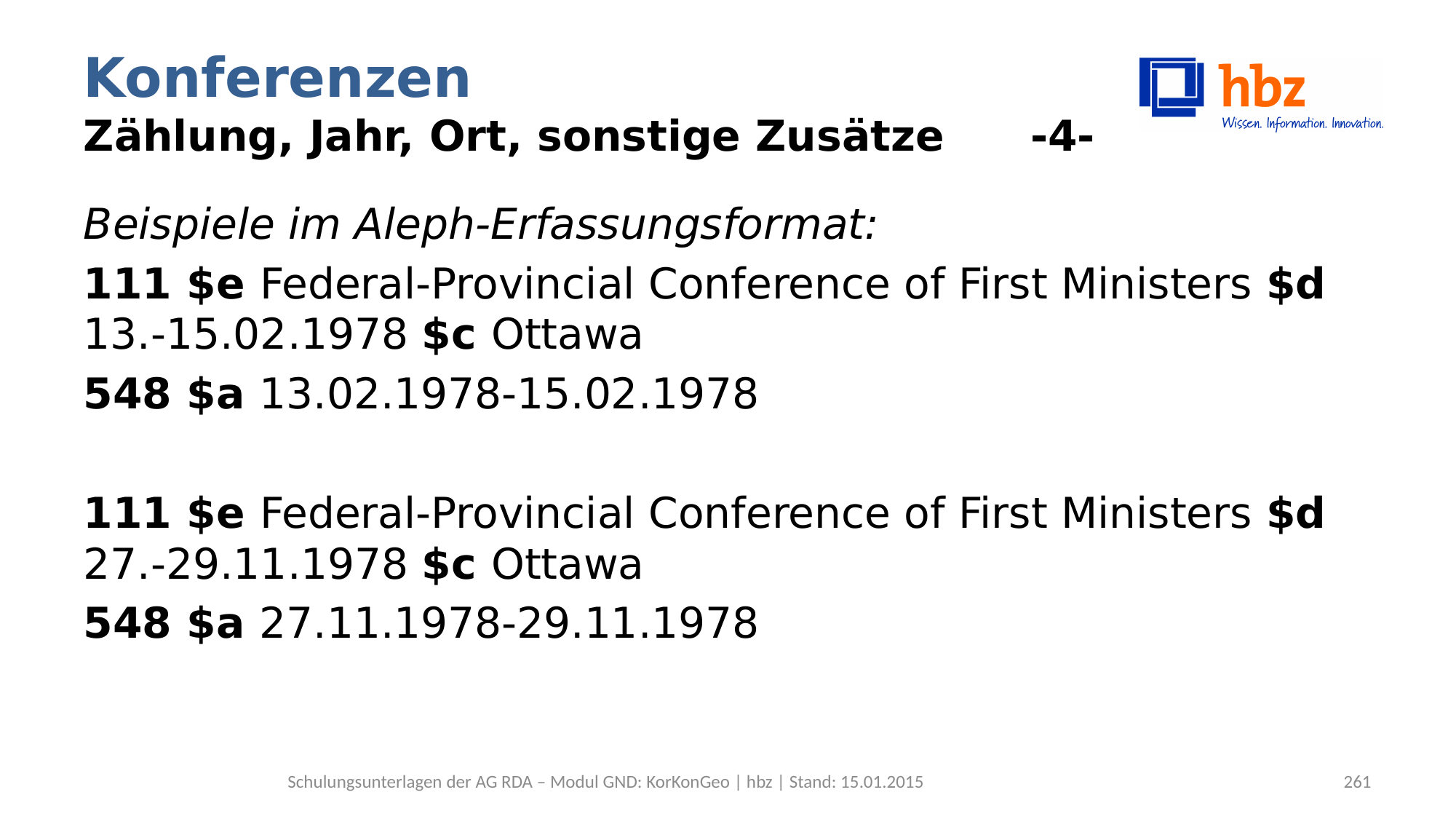

# Konferenzen Zählung, Jahr, Ort, sonstige Zusätze	     -4-
Beispiele im Aleph-Erfassungsformat:
111 $e Federal-Provincial Conference of First Ministers $d 13.-15.02.1978 $c Ottawa
548 $a 13.02.1978-15.02.1978

111 $e Federal-Provincial Conference of First Ministers $d 27.-29.11.1978 $c Ottawa
548 $a 27.11.1978-29.11.1978

Schulungsunterlagen der AG RDA – Modul GND: KorKonGeo | hbz | Stand: 15.01.2015
261